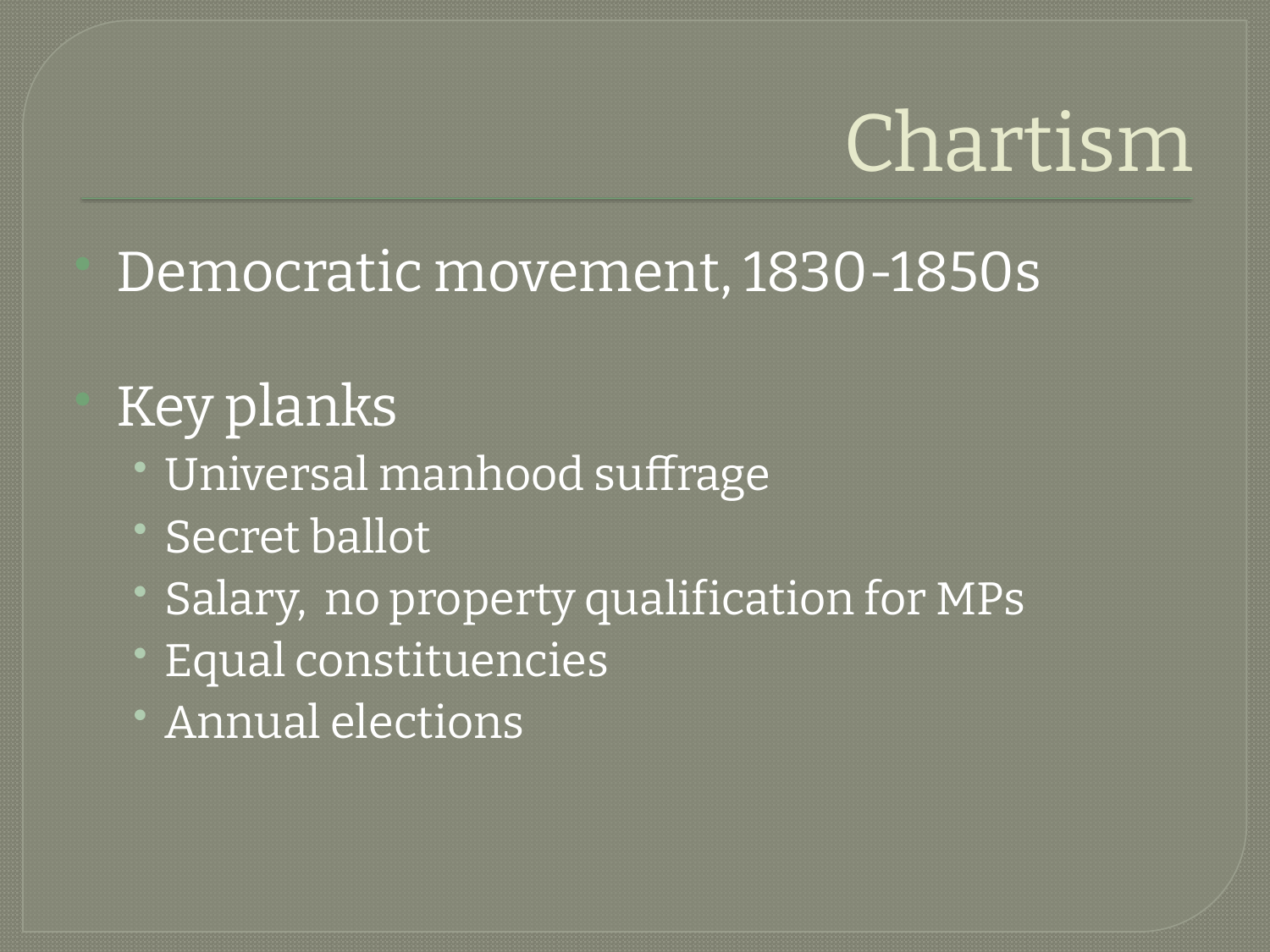

# Chartism
Democratic movement, 1830-1850s

Key planks
Universal manhood suffrage
Secret ballot
Salary,  no property qualification for MPs
Equal constituencies
Annual elections